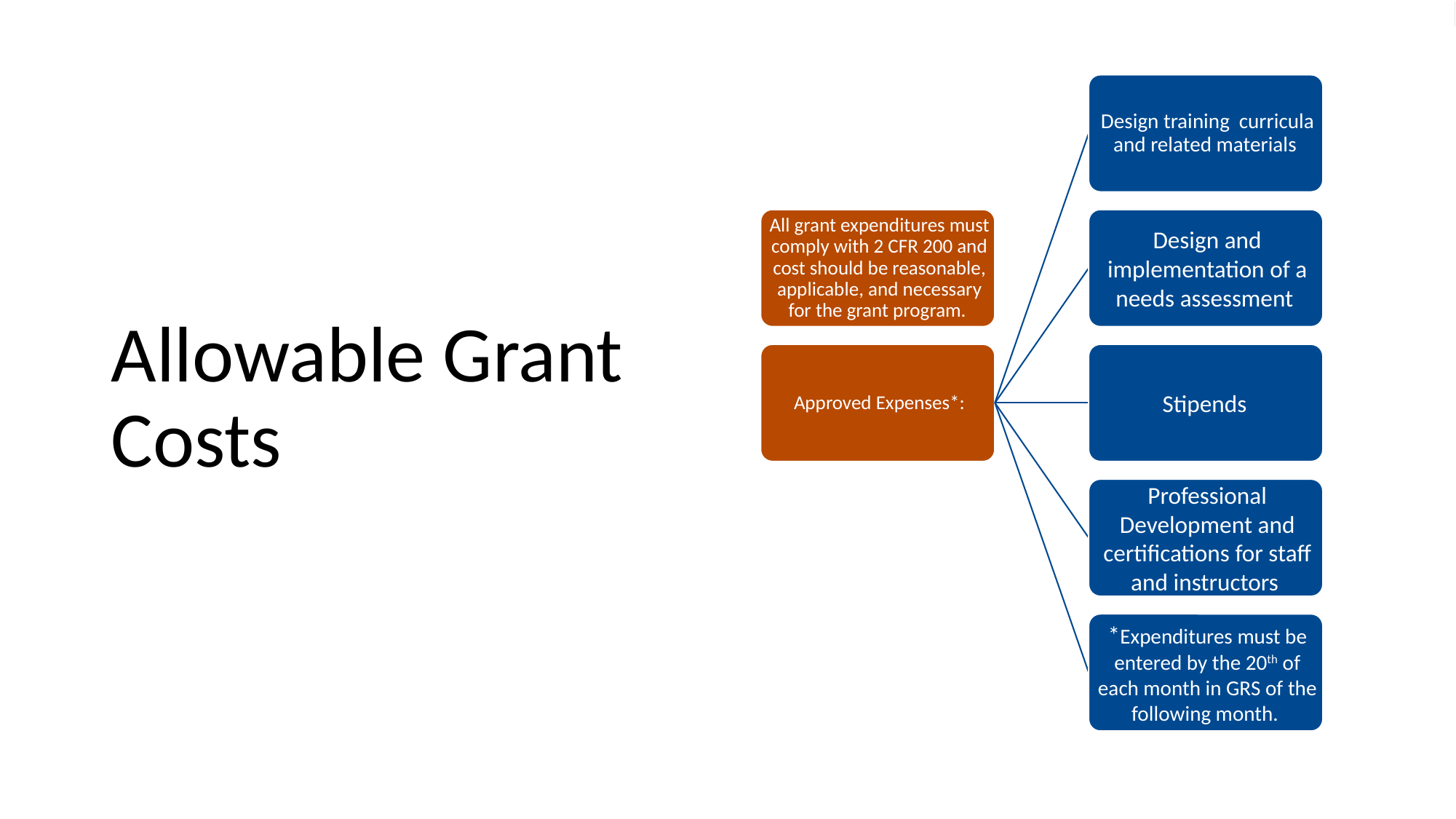

# Allowable Grant Costs
All grant expenditures must comply with 2 CFR 200 and cost should be reasonable, applicable, and necessary for the grant program.
Approved Expenses*:

Design training  curricula and related materials

Design and implementation of a needs assessment

Stipends

Professional Development and certifications for staff and instructors

*Expenditures must be entered by the 20th of each month in GRS of the following month.